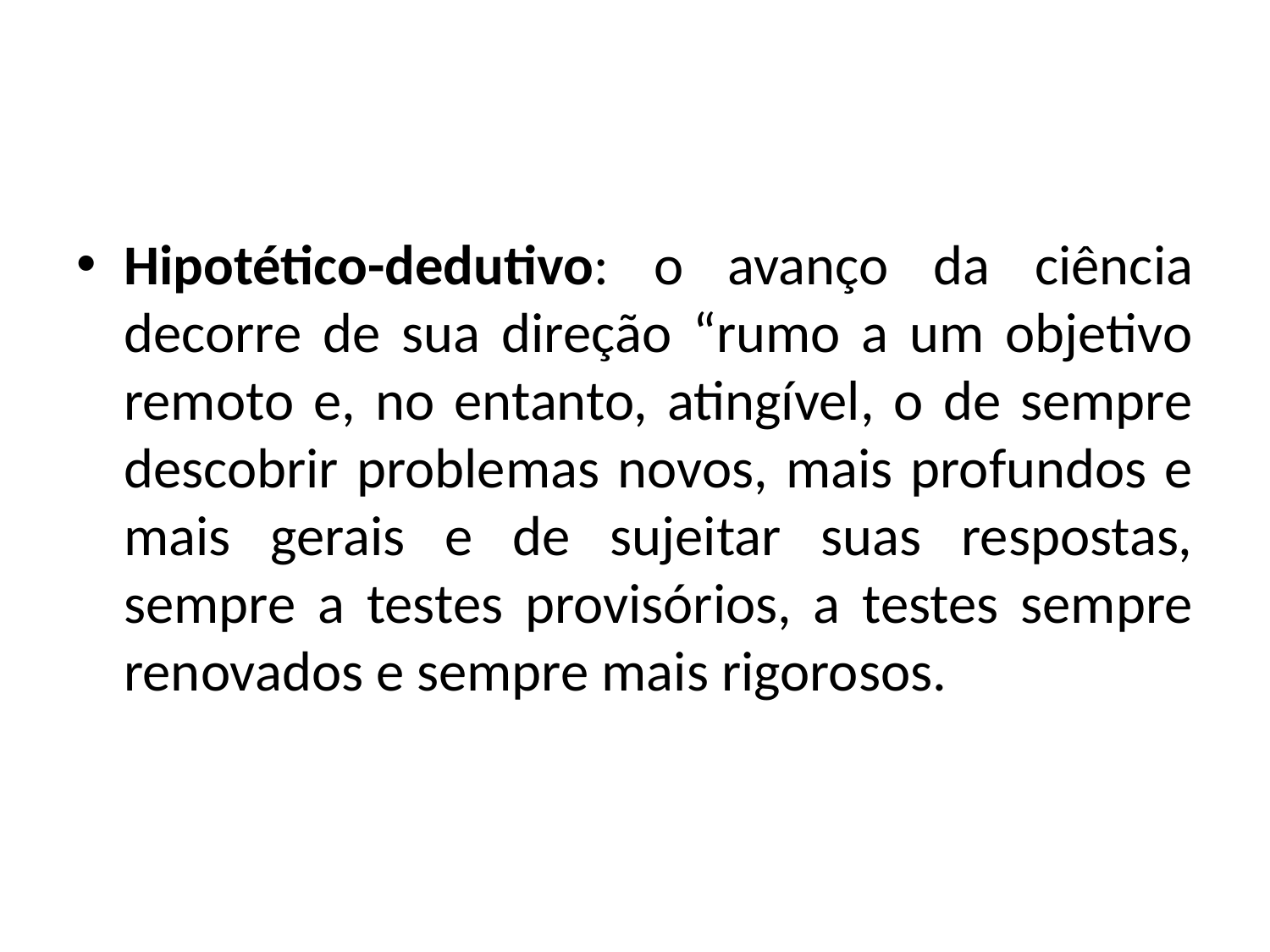

#
Hipotético-dedutivo: o avanço da ciência decorre de sua direção “rumo a um objetivo remoto e, no entanto, atingível, o de sempre descobrir problemas novos, mais profundos e mais gerais e de sujeitar suas respostas, sempre a testes provisórios, a testes sempre renovados e sempre mais rigorosos.